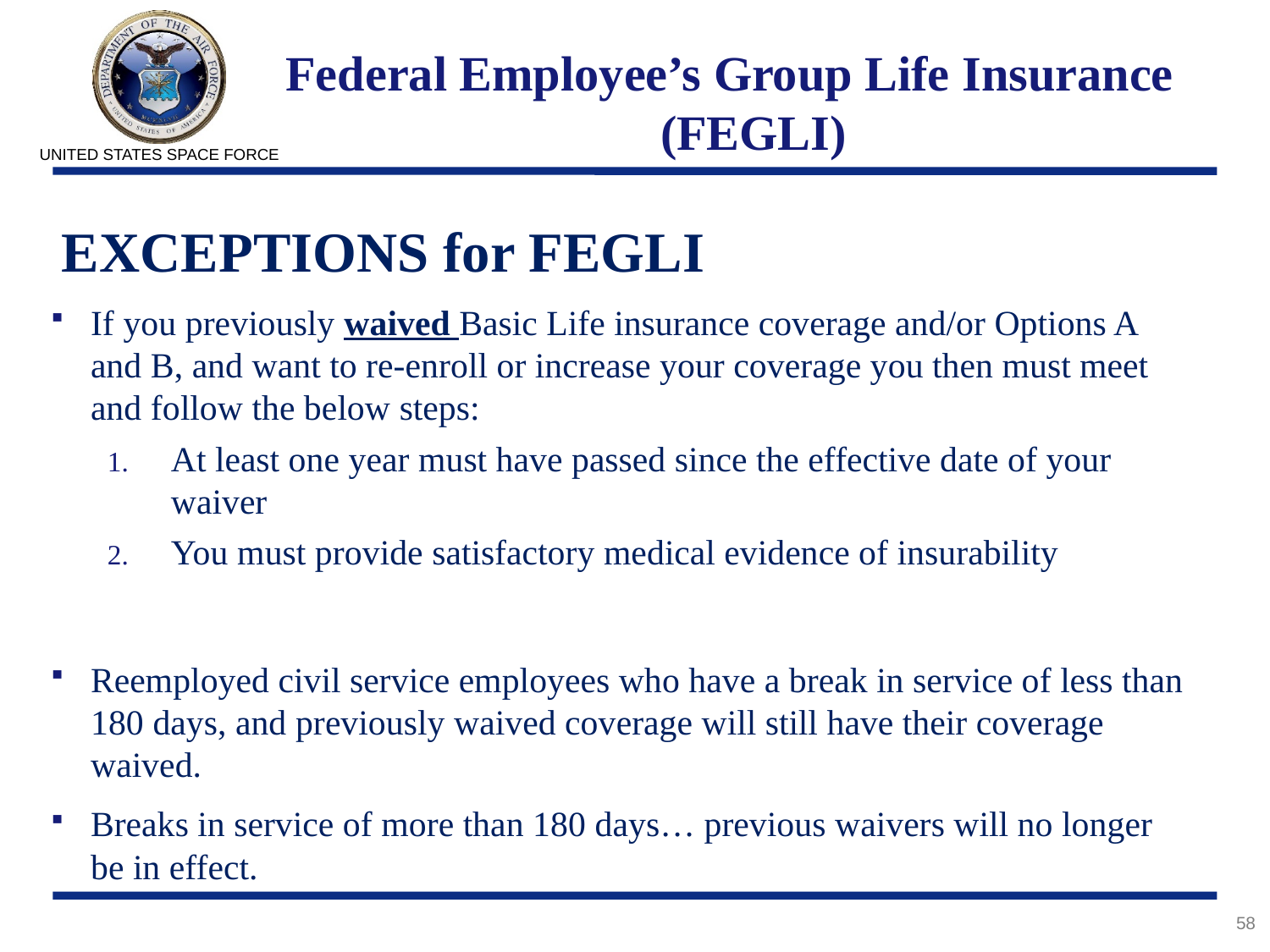

# Federal Employee’s Group Life Insurance (FEGLI)
 EXCEPTIONS for FEGLI
If you previously waived Basic Life insurance coverage and/or Options A and B, and want to re-enroll or increase your coverage you then must meet and follow the below steps:
At least one year must have passed since the effective date of your waiver
You must provide satisfactory medical evidence of insurability

Reemployed civil service employees who have a break in service of less than 180 days, and previously waived coverage will still have their coverage waived.
Breaks in service of more than 180 days… previous waivers will no longer be in effect.
58